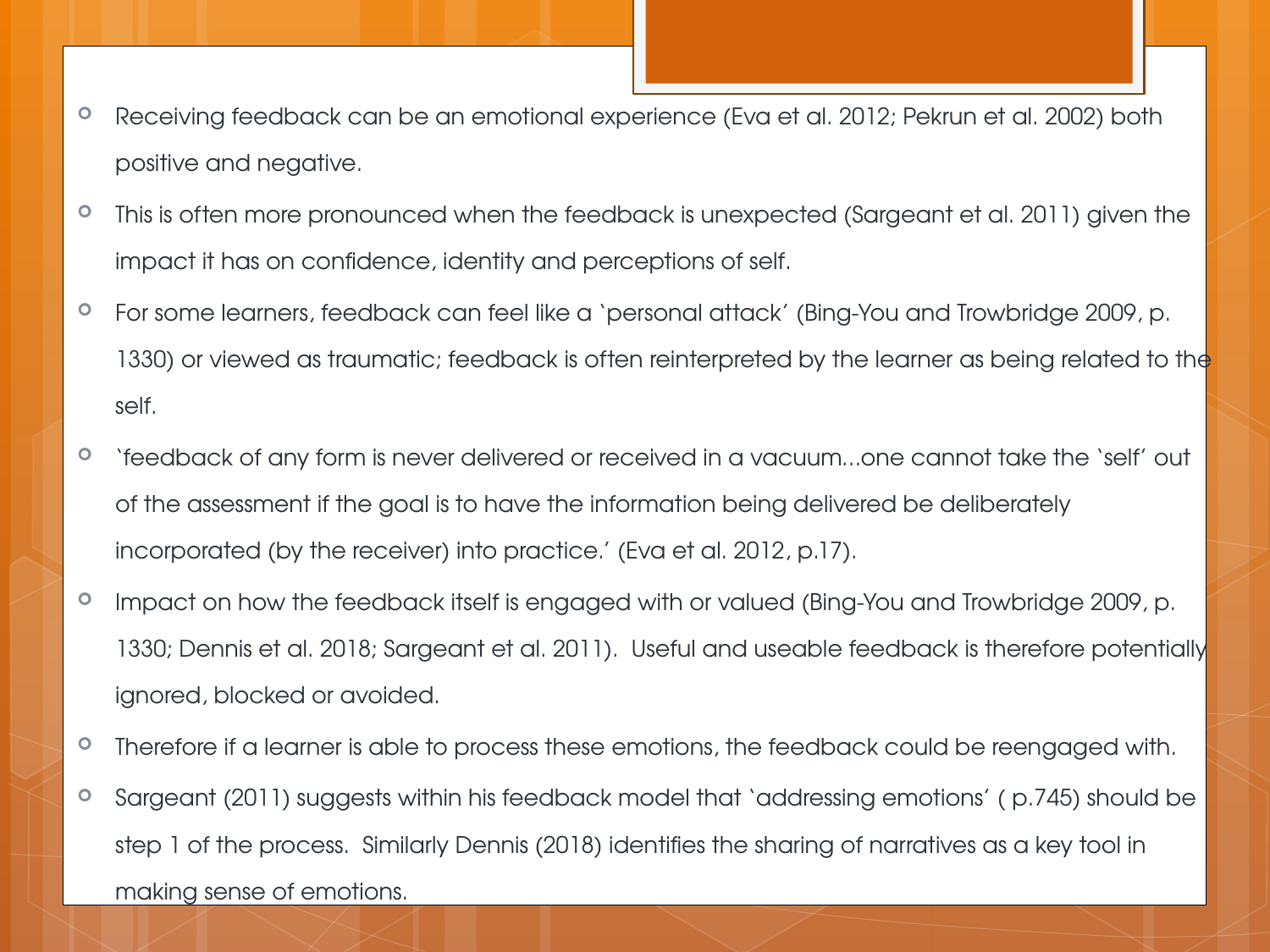

Receiving feedback can be an emotional experience (Eva et al. 2012; Pekrun et al. 2002) both positive and negative.
This is often more pronounced when the feedback is unexpected (Sargeant et al. 2011) given the impact it has on confidence, identity and perceptions of self.
For some learners, feedback can feel like a ‘personal attack’ (Bing-You and Trowbridge 2009, p. 1330) or viewed as traumatic; feedback is often reinterpreted by the learner as being related to the self.
‘feedback of any form is never delivered or received in a vacuum…one cannot take the ‘self’ out of the assessment if the goal is to have the information being delivered be deliberately incorporated (by the receiver) into practice.’ (Eva et al. 2012, p.17).
Impact on how the feedback itself is engaged with or valued (Bing-You and Trowbridge 2009, p. 1330; Dennis et al. 2018; Sargeant et al. 2011).  Useful and useable feedback is therefore potentially ignored, blocked or avoided.
Therefore if a learner is able to process these emotions, the feedback could be reengaged with.
Sargeant (2011) suggests within his feedback model that ‘addressing emotions’ ( p.745) should be step 1 of the process.  Similarly Dennis (2018) identifies the sharing of narratives as a key tool in making sense of emotions.